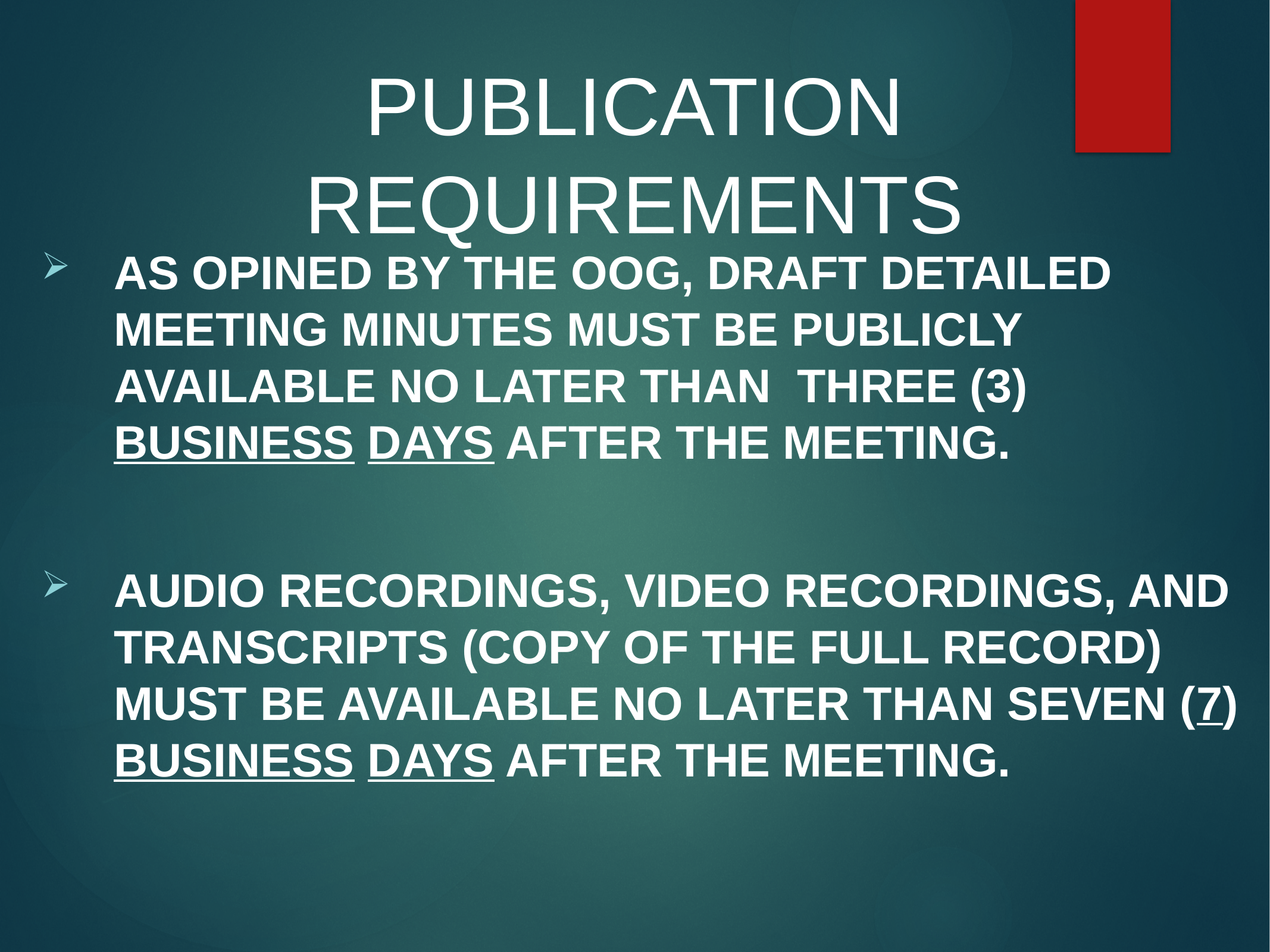

# PUBLICATION REQUIREMENTS

AS OPINED BY THE OOG, DRAFT DETAILED MEETING MINUTES MUST BE PUBLICLY AVAILABLE NO LATER THAN  THREE (3) BUSINESS DAYS AFTER THE MEETING.

AUDIO RECORDINGS, VIDEO RECORDINGS, AND TRANSCRIPTS (COPY OF THE FULL RECORD) MUST BE AVAILABLE NO LATER THAN SEVEN (7) BUSINESS DAYS AFTER THE MEETING.